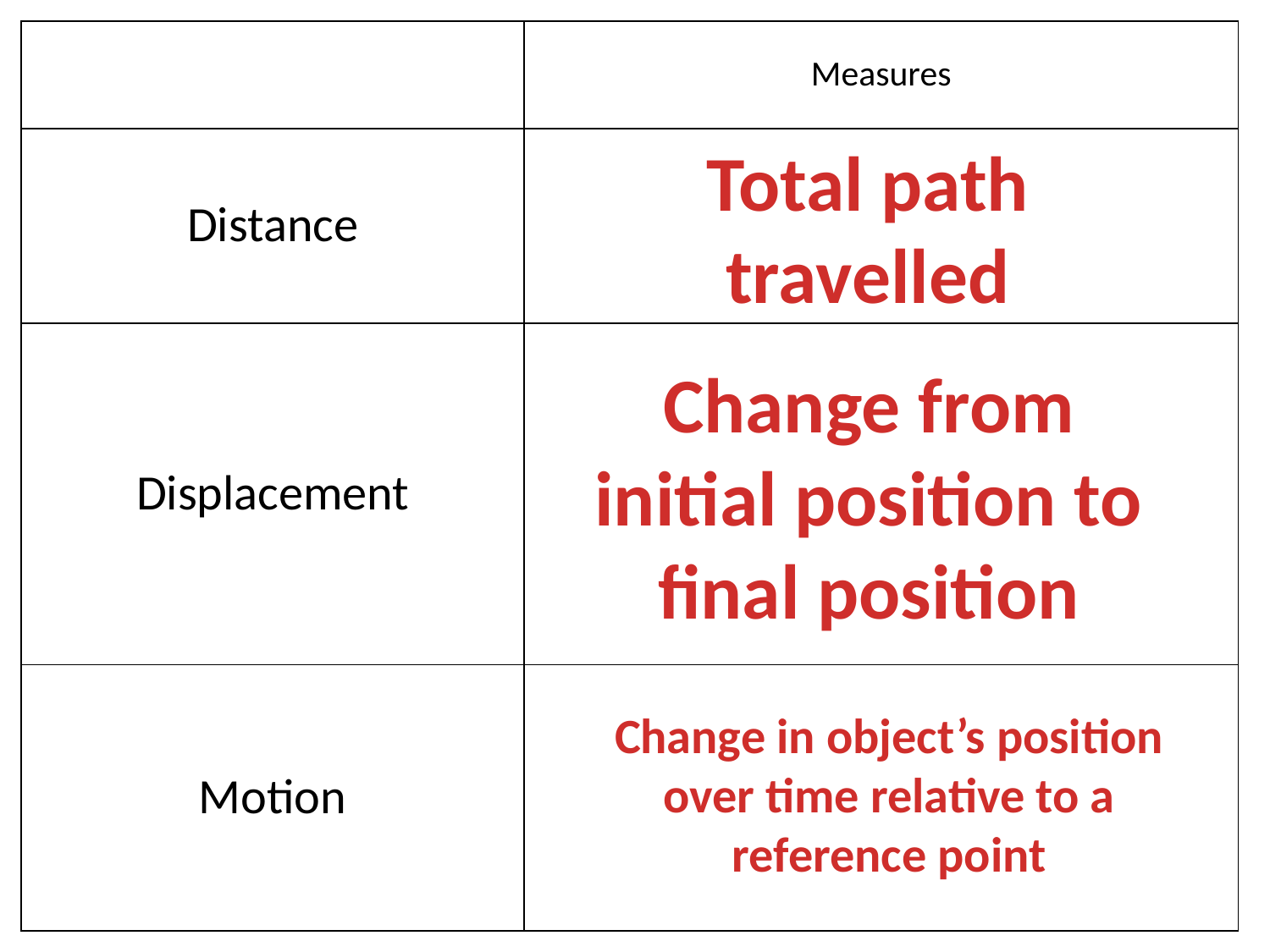

|  | Measures |
| --- | --- |
| Distance |  |
| Displacement |  |
| Motion |  |
Total path travelled
Change from initial position to final position
Change in object’s position over time relative to a reference point